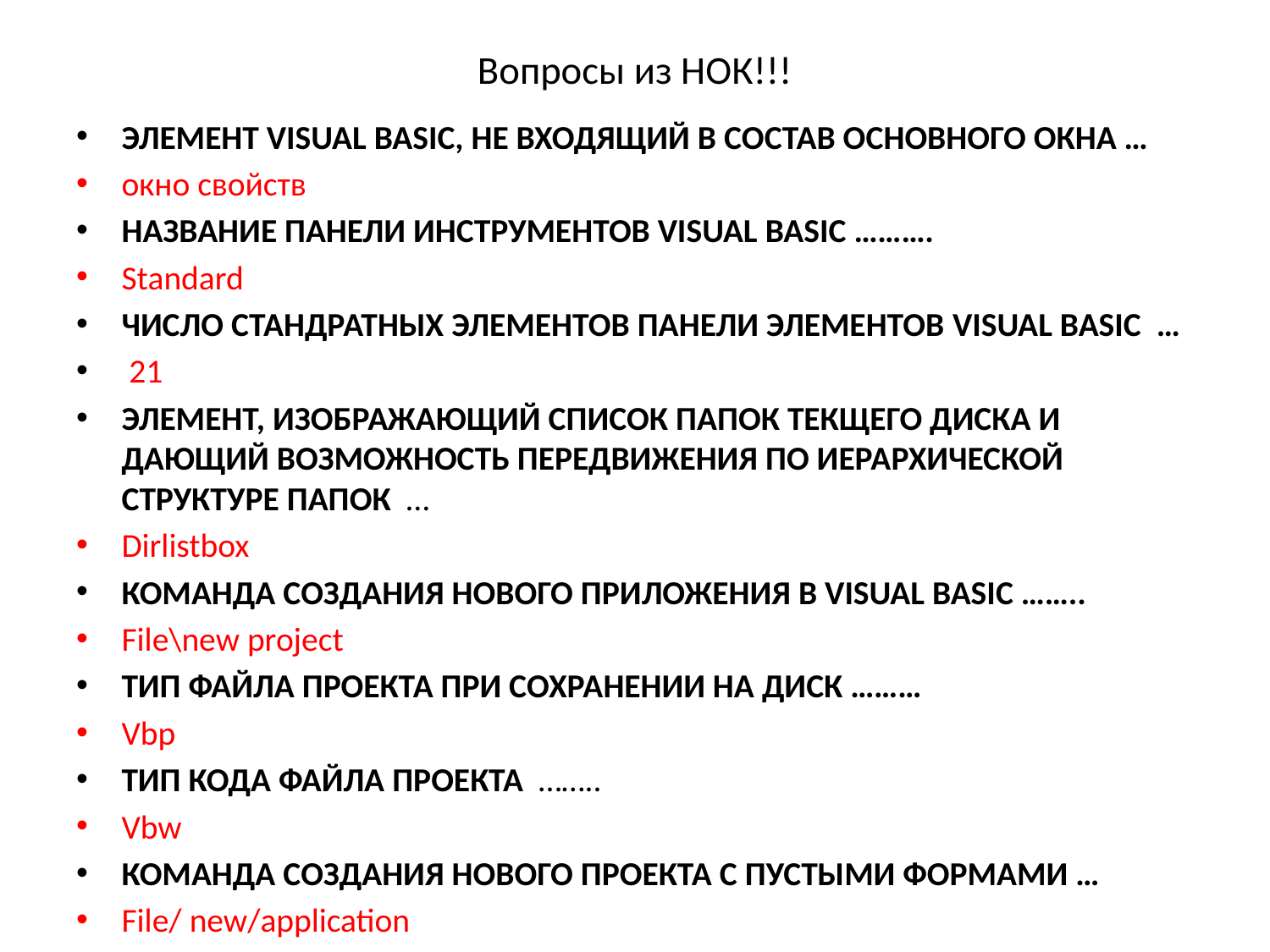

# Вопросы из НОК!!!
ЭЛЕМЕНТ VISUAL BASIC, НЕ ВХОДЯЩИЙ В СОСТАВ ОСНОВНОГО ОКНА …
окно свойств
НАЗВАНИЕ ПАНЕЛИ ИНСТРУМЕНТОВ VISUAL BASIC ……….
Standard
ЧИСЛО СТАНДРАТНЫХ ЭЛЕМЕНТОВ ПАНЕЛИ ЭЛЕМЕНТОВ VISUAL BASIC  …
 21
ЭЛЕМЕНТ, ИЗОБРАЖАЮЩИЙ СПИСОК ПАПОК ТЕКЩЕГО ДИСКА И ДАЮЩИЙ ВОЗМОЖНОСТЬ ПЕРЕДВИЖЕНИЯ ПО ИЕРАРХИЧЕСКОЙ СТРУКТУРЕ ПАПОК  …
Dirlistbox
КОМАНДА СОЗДАНИЯ НОВОГО ПРИЛОЖЕНИЯ В VISUAL BASIC ……..
File\new project
ТИП ФАЙЛА ПРОЕКТА ПРИ СОХРАНЕНИИ НА ДИСК ………
Vbp
ТИП КОДА ФАЙЛА ПРОЕКТА  ……..
Vbw
КОМАНДА СОЗДАНИЯ НОВОГО ПРОЕКТА С ПУСТЫМИ ФОРМАМИ …
File/ new/application